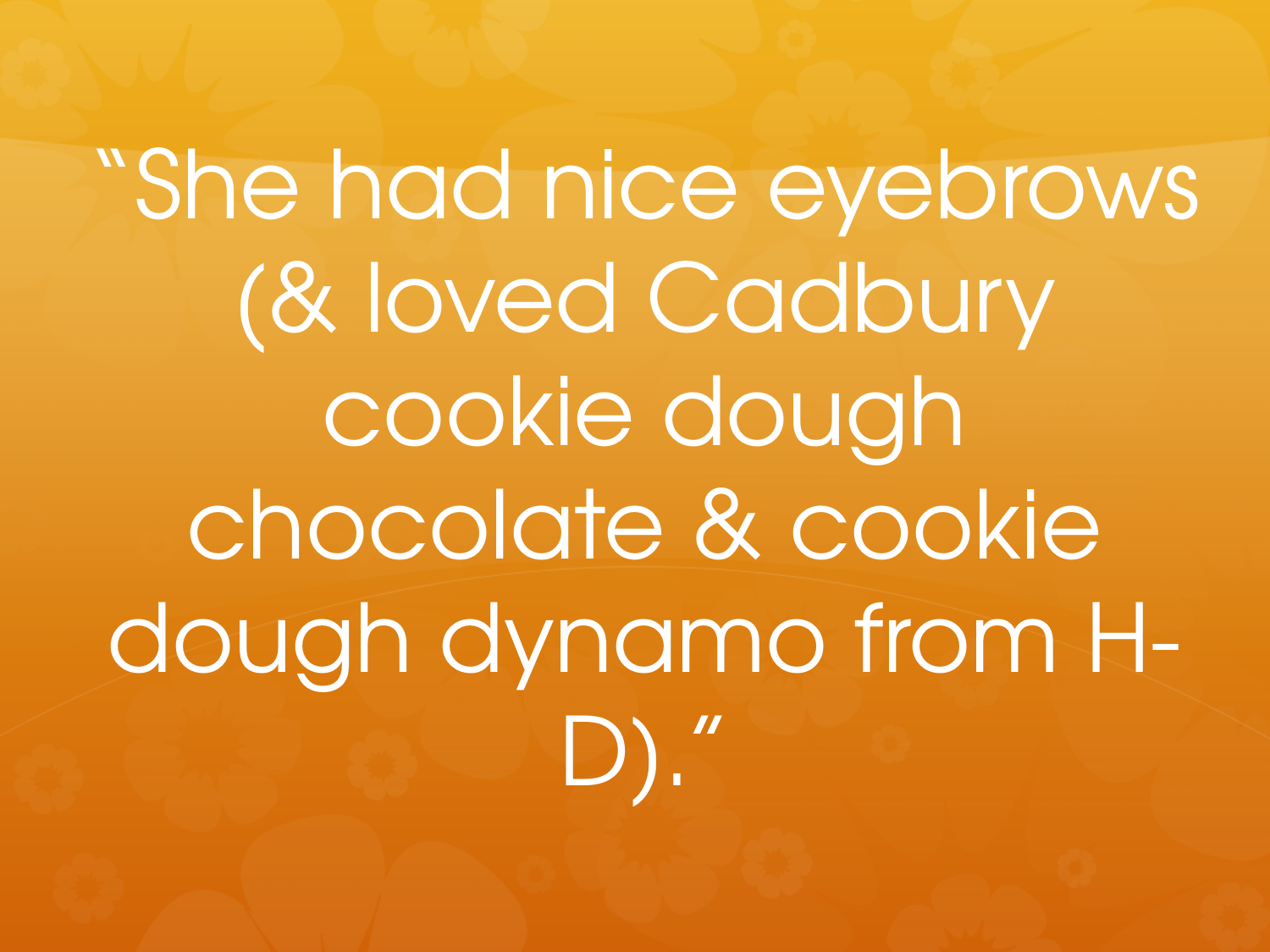

“She had nice eyebrows (& loved Cadbury cookie dough chocolate & cookie dough dynamo from H-D).”